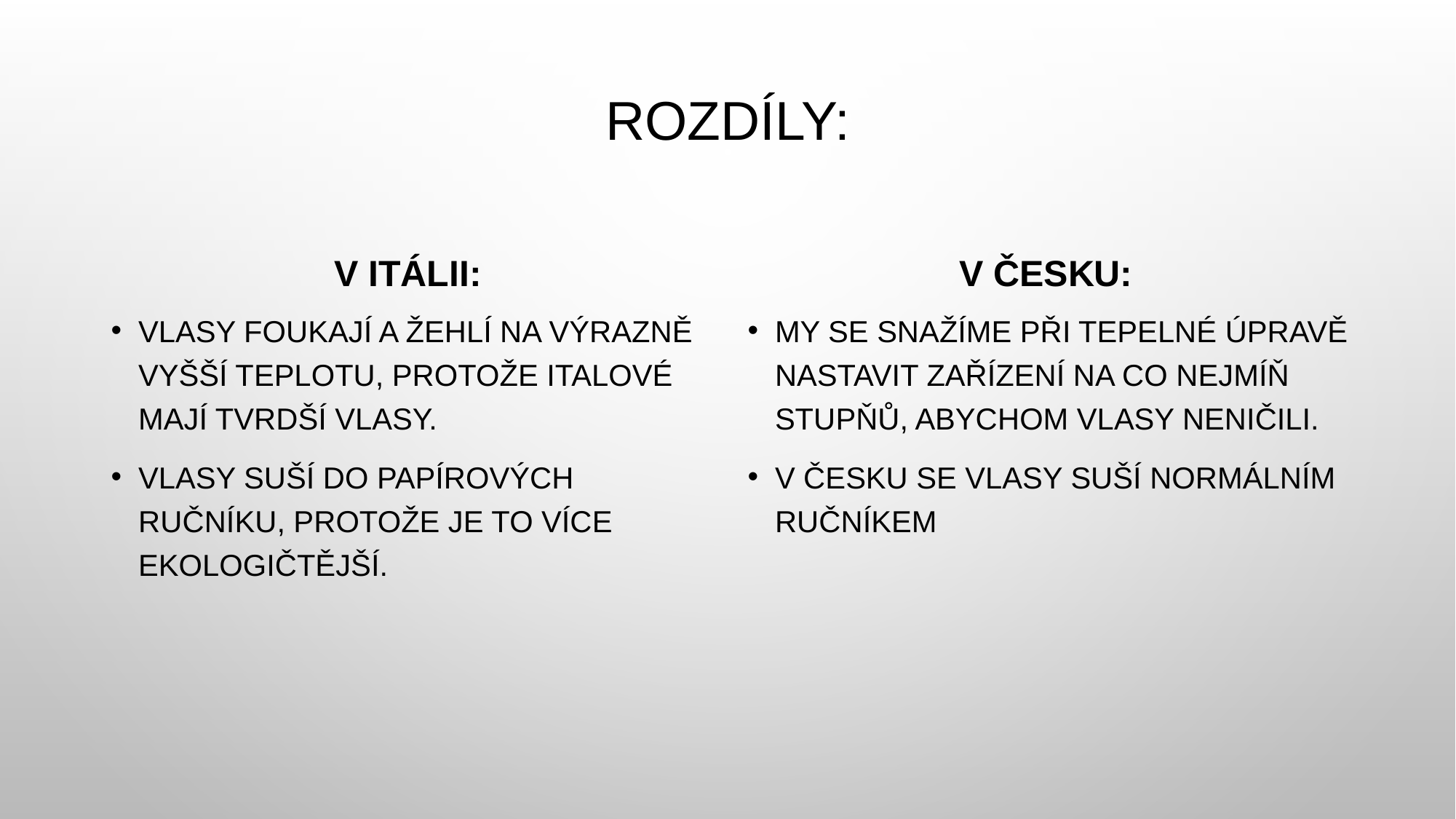

# Rozdíly:
V itálii:
V česku:
Vlasy foukají a žehlí na výrazně vyšší teplotu, protože Italové mají tvrdší vlasy.
Vlasy suší do papírových ručníku, protože je to více ekologičtější.
My se snažíme při tepelné úpravě nastavit zařízení na co nejmíň stupňů, abychom vlasy neničili.
V česku se vlasy suší normálním ručníkem